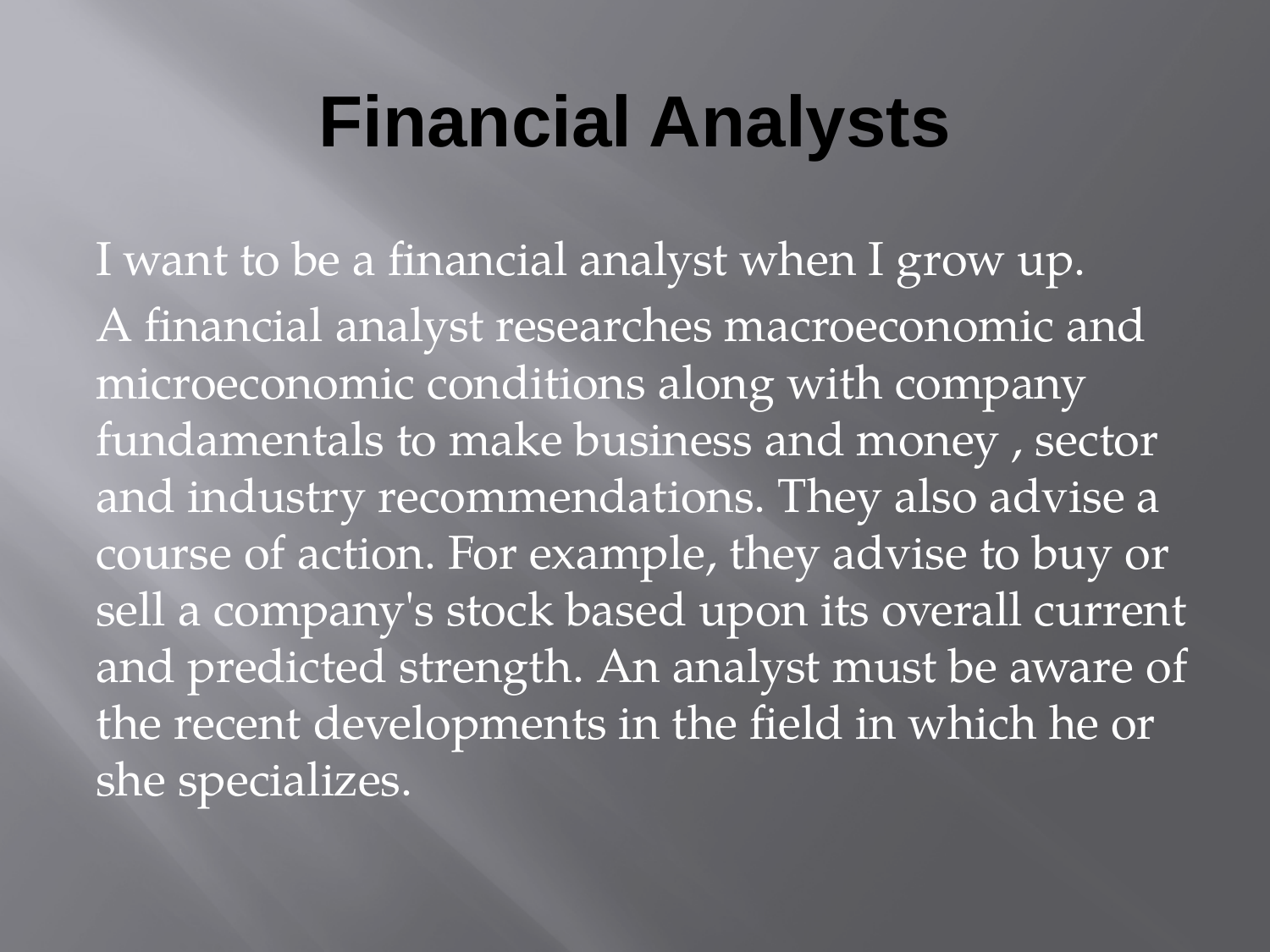

# Financial Analysts
I want to be a financial analyst when I grow up.
A financial analyst researches macroeconomic and microeconomic conditions along with company fundamentals to make business and money , sector and industry recommendations. They also advise a course of action. For example, they advise to buy or sell a company's stock based upon its overall current and predicted strength. An analyst must be aware of the recent developments in the field in which he or she specializes.